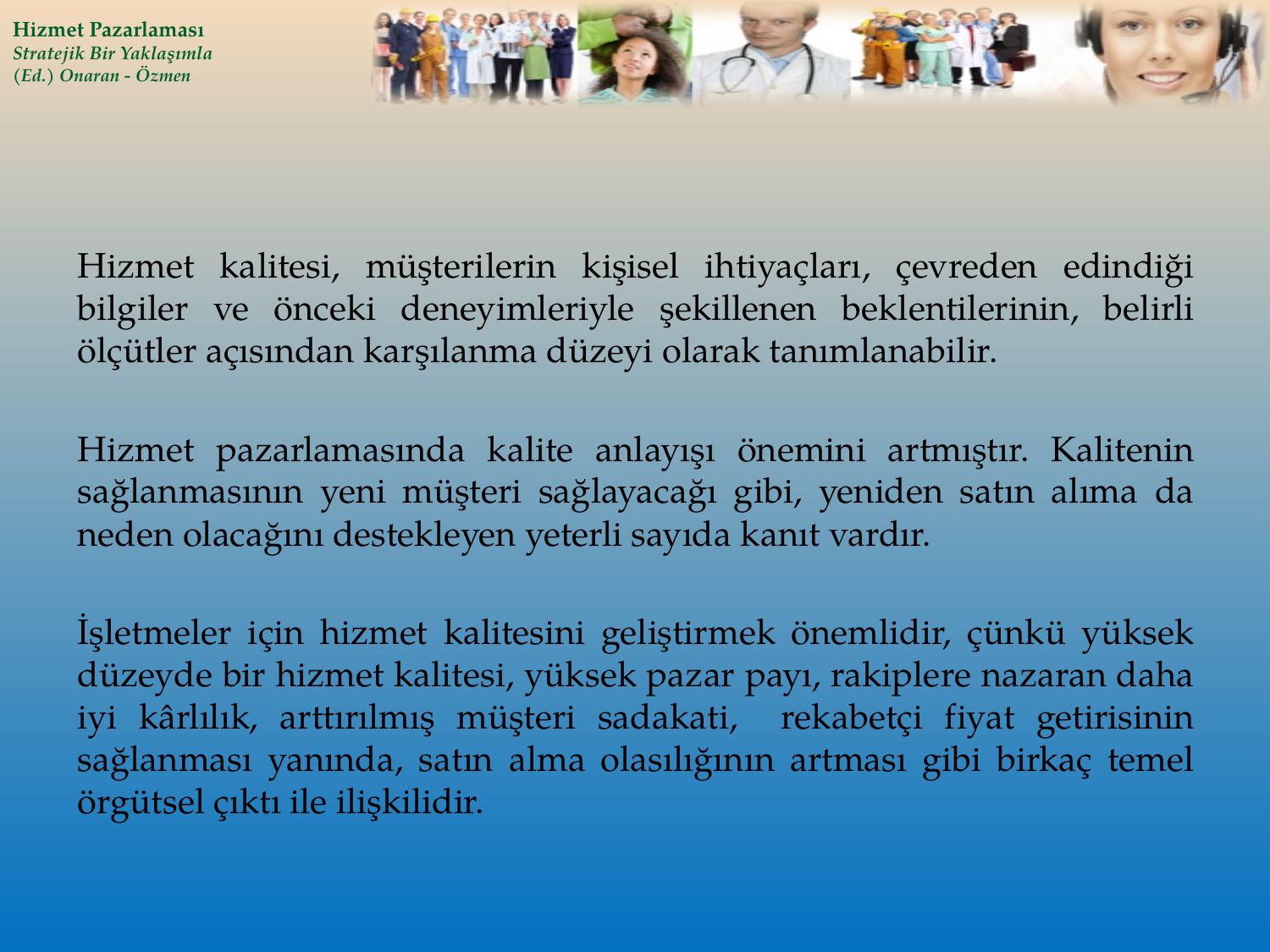

Hizmet kalitesi, müşterilerin kişisel ihtiyaçları, çevreden edindiği bilgiler ve önceki deneyimleriyle şekillenen beklentilerinin, belirli ölçütler açısından karşılanma düzeyi olarak tanımlanabilir.

Hizmet pazarlamasında kalite anlayışı önemini artmıştır. Kalitenin sağlanmasının yeni müşteri sağlayacağı gibi, yeniden satın alıma da neden olacağını destekleyen yeterli sayıda kanıt vardır.

İşletmeler için hizmet kalitesini geliştirmek önemlidir, çünkü yüksek düzeyde bir hizmet kalitesi, yüksek pazar payı, rakiplere nazaran daha iyi kârlılık, arttırılmış müşteri sadakati,  rekabetçi fiyat getirisinin sağlanması yanında, satın alma olasılığının artması gibi birkaç temel örgütsel çıktı ile ilişkilidir.